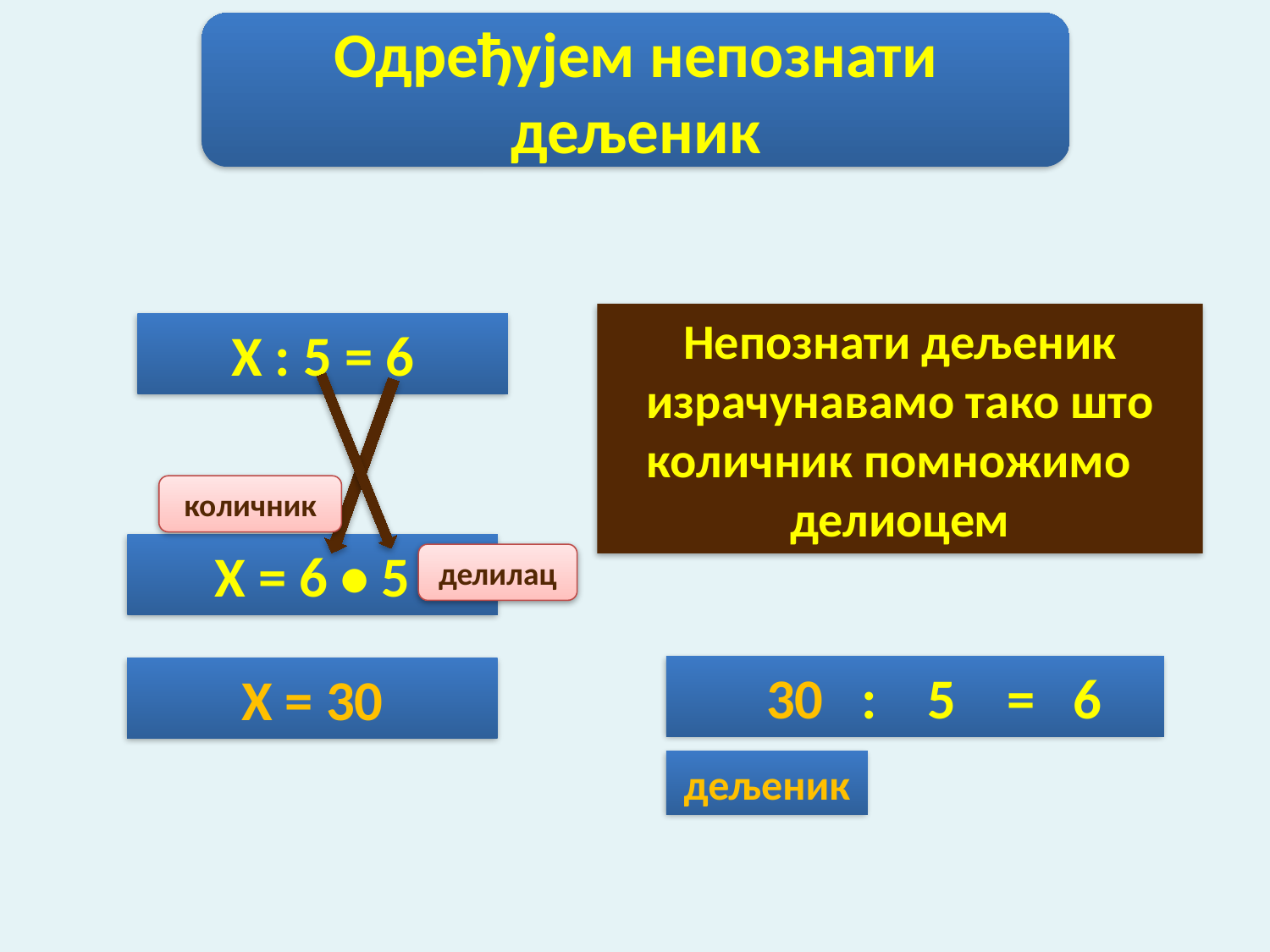

Одређујем непознати дељеник

Непознати дељеник израчунавамо тако што количник помножимо
делиоцем
Х : 5 = 6

количник
Х = 6 • 5
делилац
   30   :    5    =   6
Х = 30
дељеник